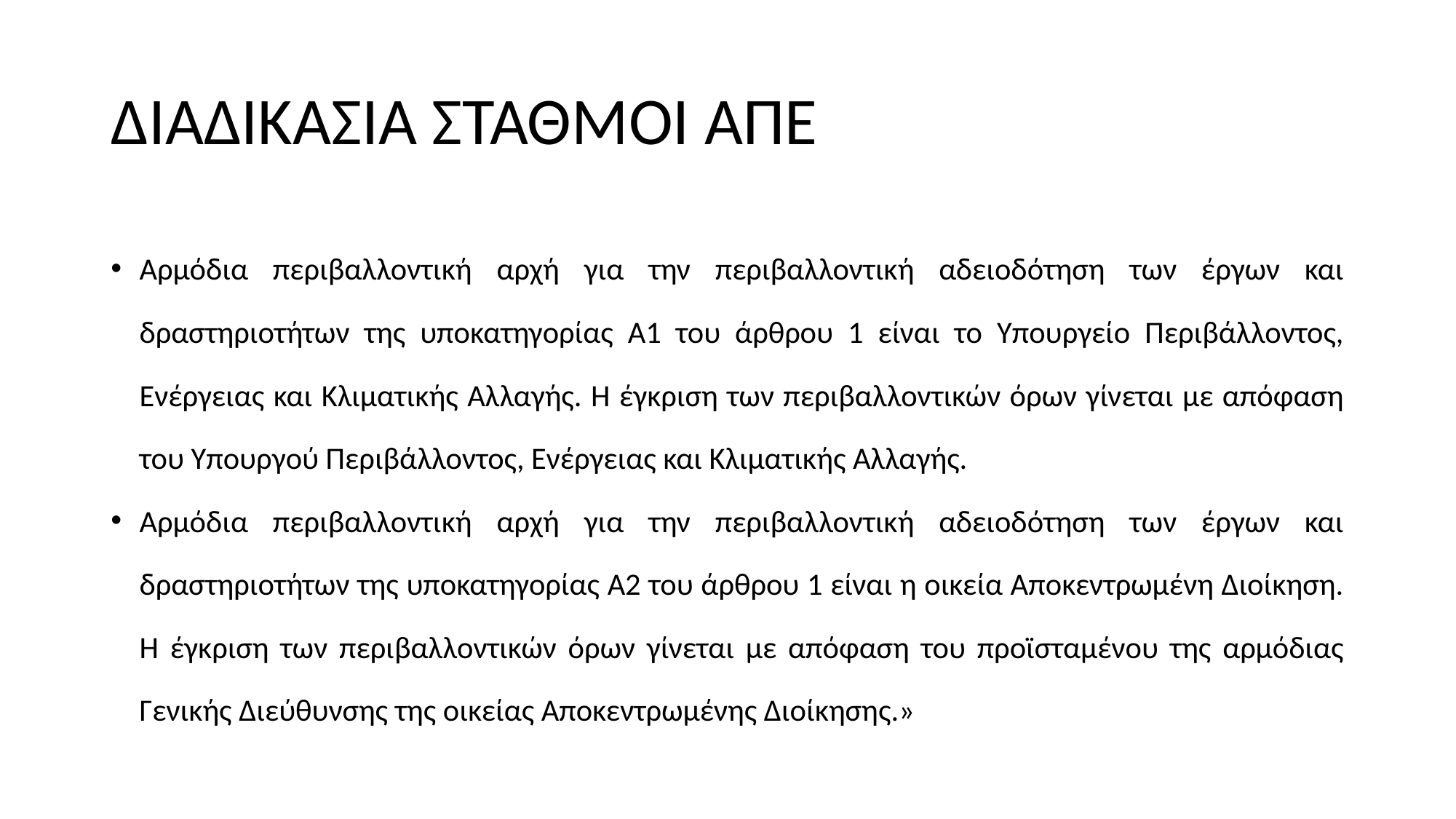

# ΔΙΑΔΙΚΑΣΙΑ ΣΤΑΘΜΟΙ ΑΠΕ
Αρμόδια περιβαλλοντική αρχή για την περιβαλλοντική αδειοδότηση των έργων και δραστηριοτήτων της υποκατηγορίας Α1 του άρθρου 1 είναι το Υπουργείο Περιβάλλοντος, Ενέργειας και Κλιματικής Αλλαγής. Η έγκριση των περιβαλλοντικών όρων γίνεται με απόφαση του Υπουργού Περιβάλλοντος, Ενέργειας και Κλιματικής Αλλαγής.
Αρμόδια περιβαλλοντική αρχή για την περιβαλλοντική αδειοδότηση των έργων και δραστηριοτήτων της υποκατηγορίας Α2 του άρθρου 1 είναι η οικεία Αποκεντρωμένη Διοίκηση. Η έγκριση των περιβαλλοντικών όρων γίνεται με απόφαση του προϊσταμένου της αρμόδιας Γενικής Διεύθυνσης της οικείας Αποκεντρωμένης Διοίκησης.»